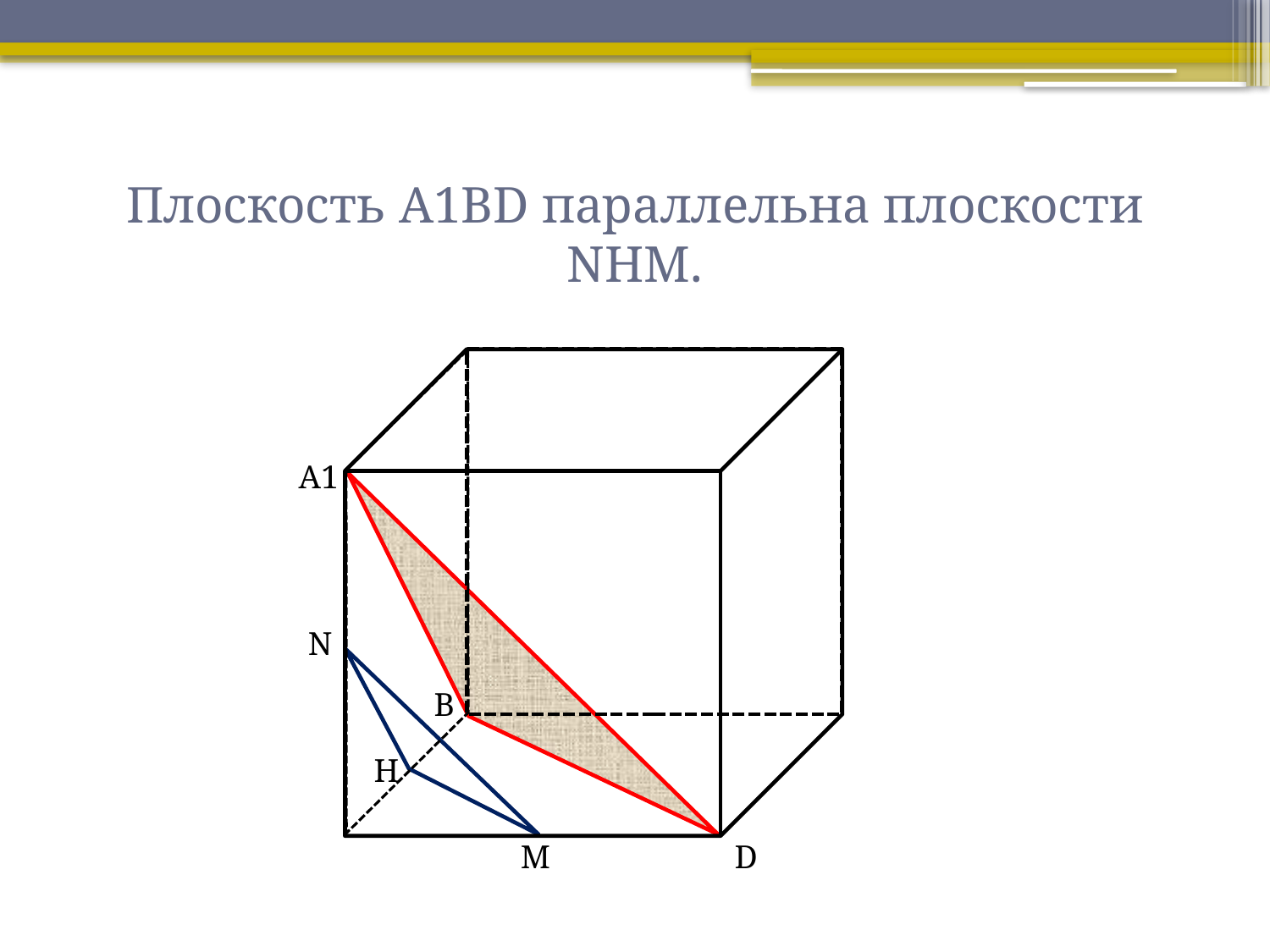

# Плоскость А1ВD параллельна плоскости NНМ.

А1
N

В

Н
М
D